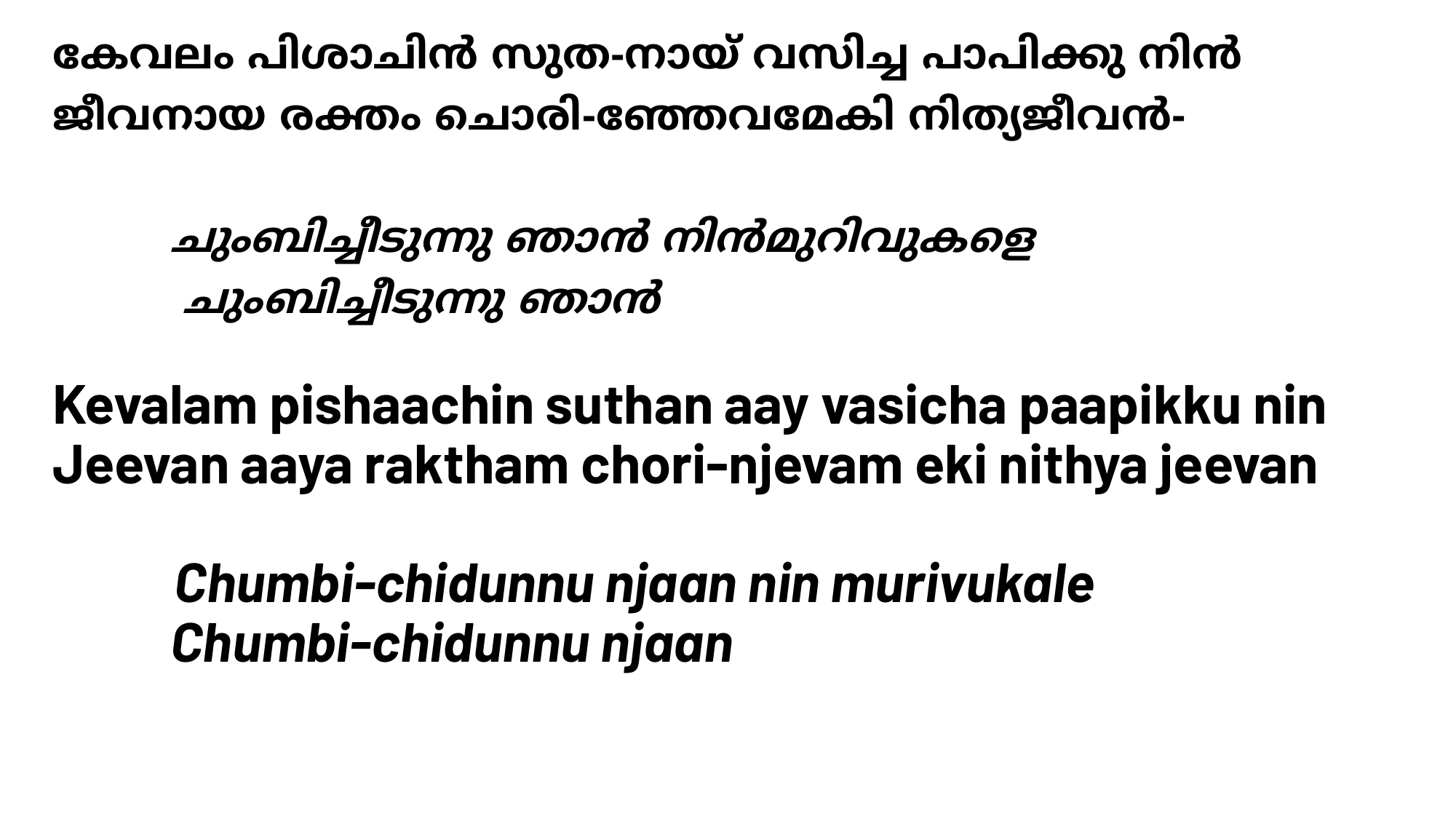

# കേവലം പിശാചിന്‍ സുത-നായ് വസിച്ച പാപിക്കു നിന്‍ ജീവനായ രക്തം ചൊരി-ഞ്ഞേവമേകി നിത്യജീവന്‍- ചുംബിച്ചീടുന്നു ഞാന്‍ നിന്‍മുറിവുകളെ ചുംബിച്ചീടുന്നു ഞാന്‍
Kevalam pishaachin suthan aay vasicha paapikku nin
Jeevan aaya raktham chori-njevam eki nithya jeevan

           Chumbi-chidunnu njaan nin murivukale
           Chumbi-chidunnu njaan